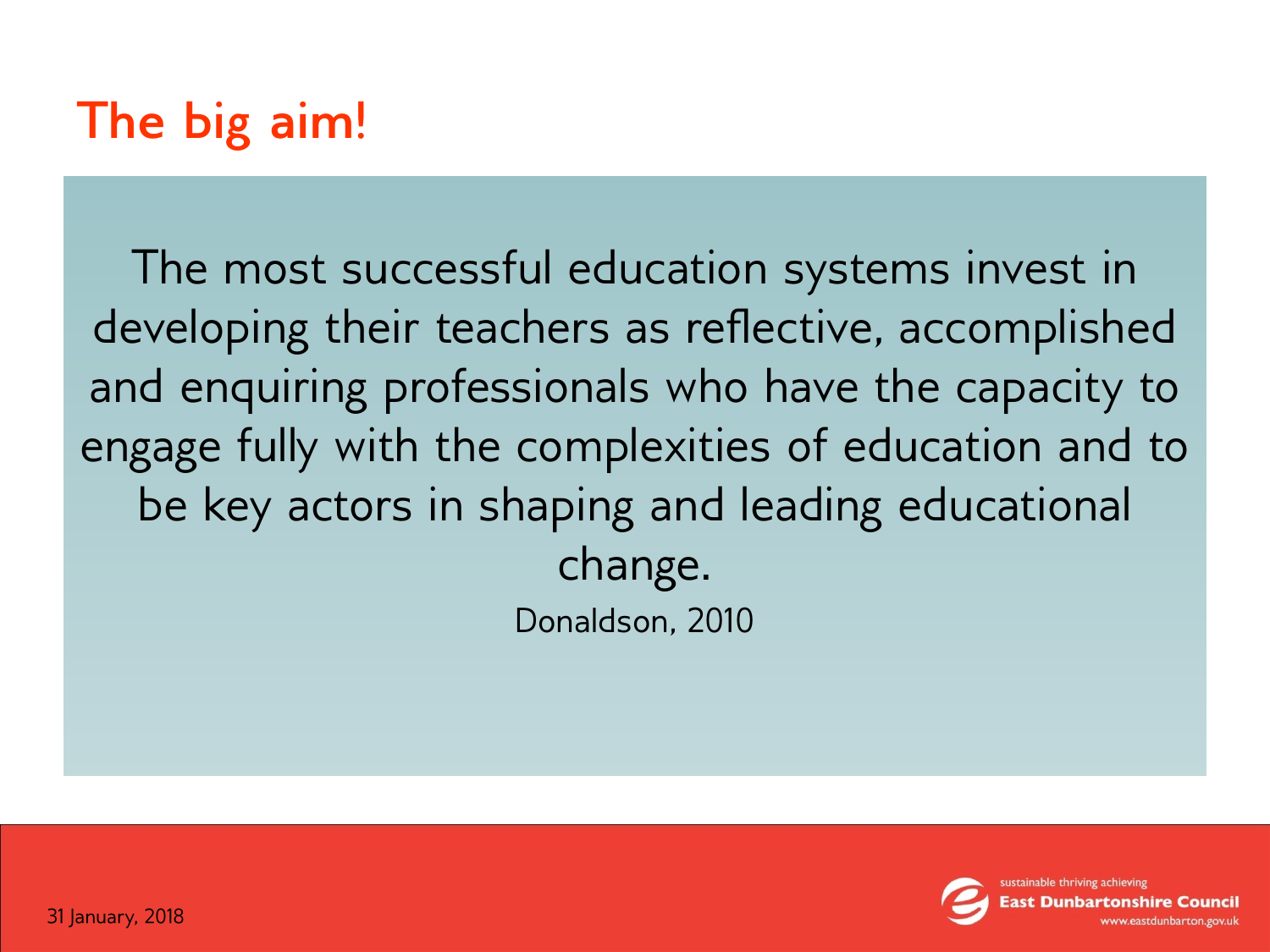

# The big aim!

The most successful education systems invest in developing their teachers as reflective, accomplished and enquiring professionals who have the capacity to engage fully with the complexities of education and to be key actors in shaping and leading educational change.
Donaldson, 2010